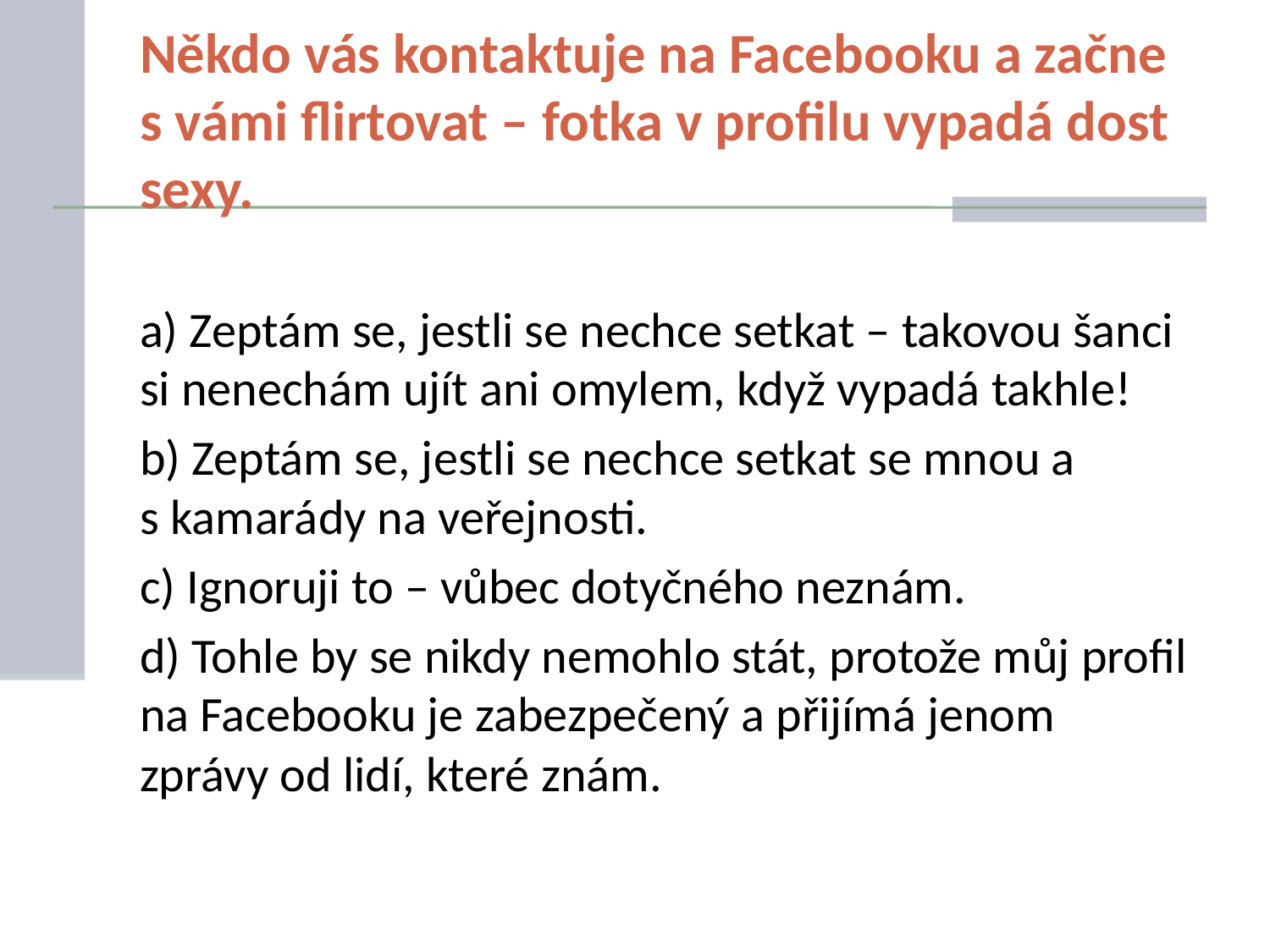

# Někdo vás kontaktuje na Facebooku a začne s vámi flirtovat – fotka v profilu vypadá dost sexy.

a) Zeptám se, jestli se nechce setkat – takovou šanci si nenechám ujít ani omylem, když vypadá takhle!
b) Zeptám se, jestli se nechce setkat se mnou a s kamarády na veřejnosti.
c) Ignoruji to – vůbec dotyčného neznám.
d) Tohle by se nikdy nemohlo stát, protože můj profil na Facebooku je zabezpečený a přijímá jenom zprávy od lidí, které znám.